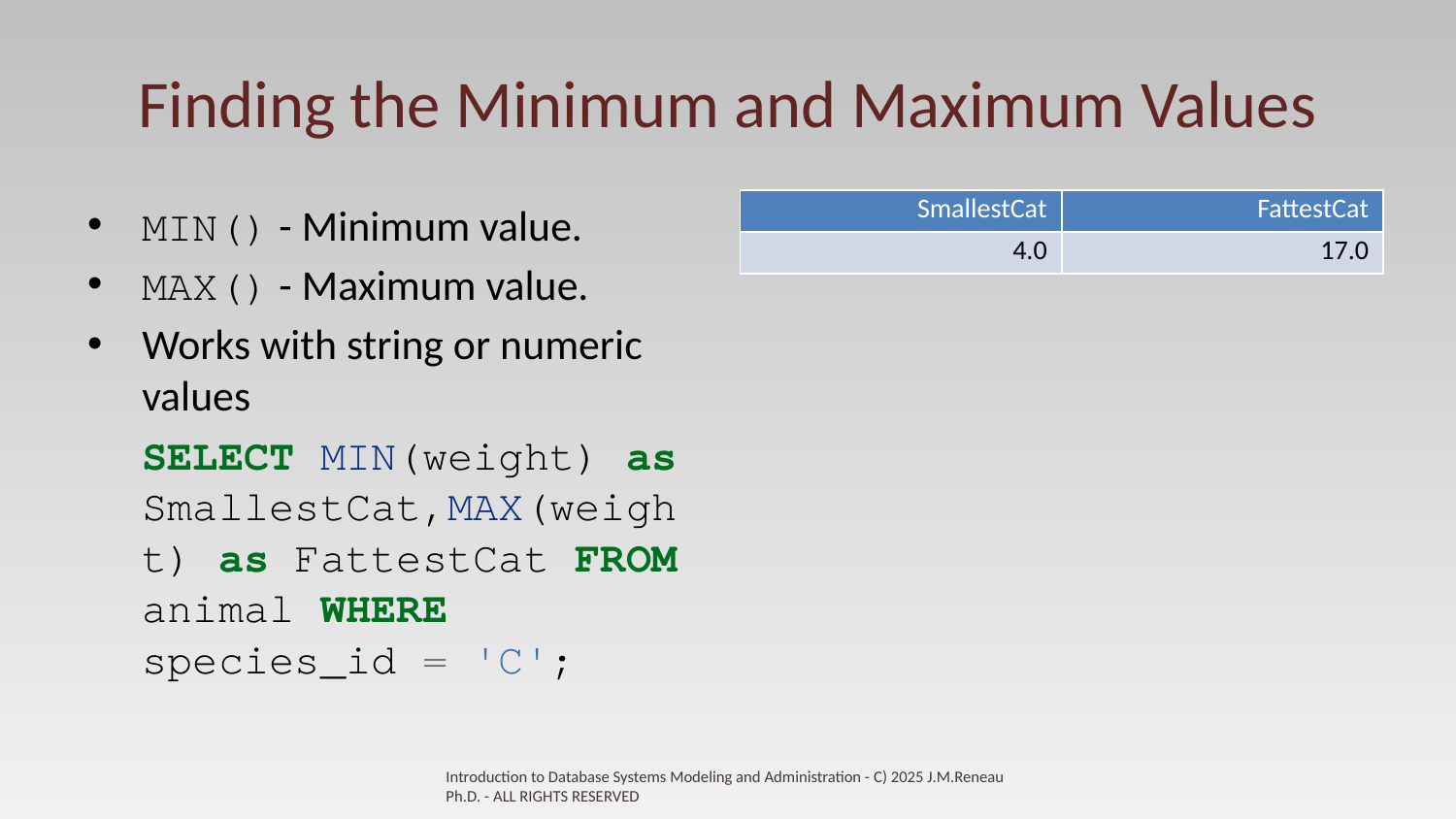

# Finding the Minimum and Maximum Values
| SmallestCat | FattestCat |
| --- | --- |
| 4.0 | 17.0 |
MIN() - Minimum value.
MAX() - Maximum value.
Works with string or numeric values
SELECT MIN(weight) as SmallestCat,MAX(weight) as FattestCat FROM animal WHERE species_id = 'C';
Introduction to Database Systems Modeling and Administration - C) 2025 J.M.Reneau Ph.D. - ALL RIGHTS RESERVED